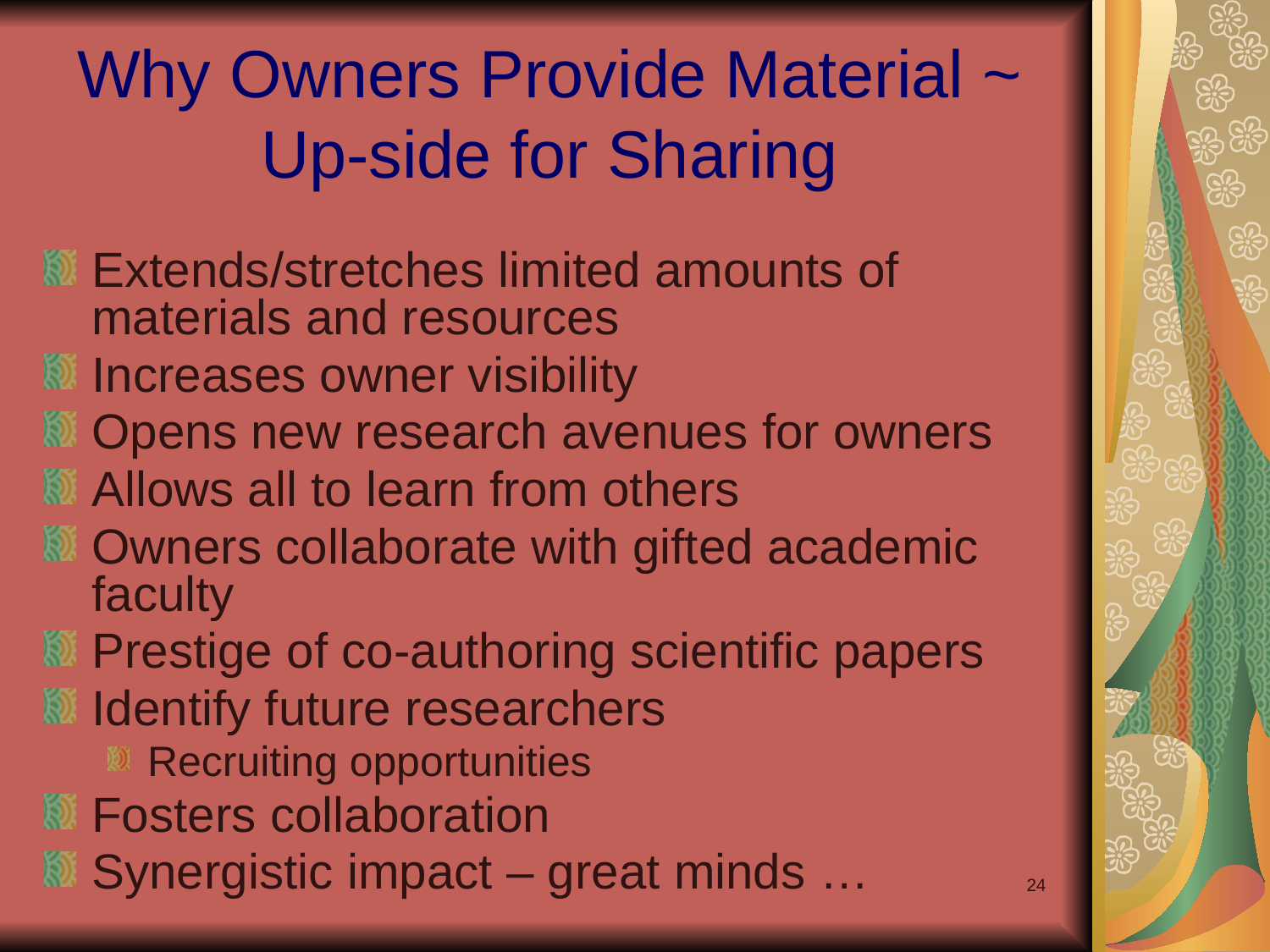

# Why Owners Provide Material ~ Up-side for Sharing
Extends/stretches limited amounts of materials and resources
Increases owner visibility
Opens new research avenues for owners
Allows all to learn from others
Owners collaborate with gifted academic faculty
Prestige of co-authoring scientific papers
Identify future researchers
Recruiting opportunities
Fosters collaboration
Synergistic impact – great minds …
24